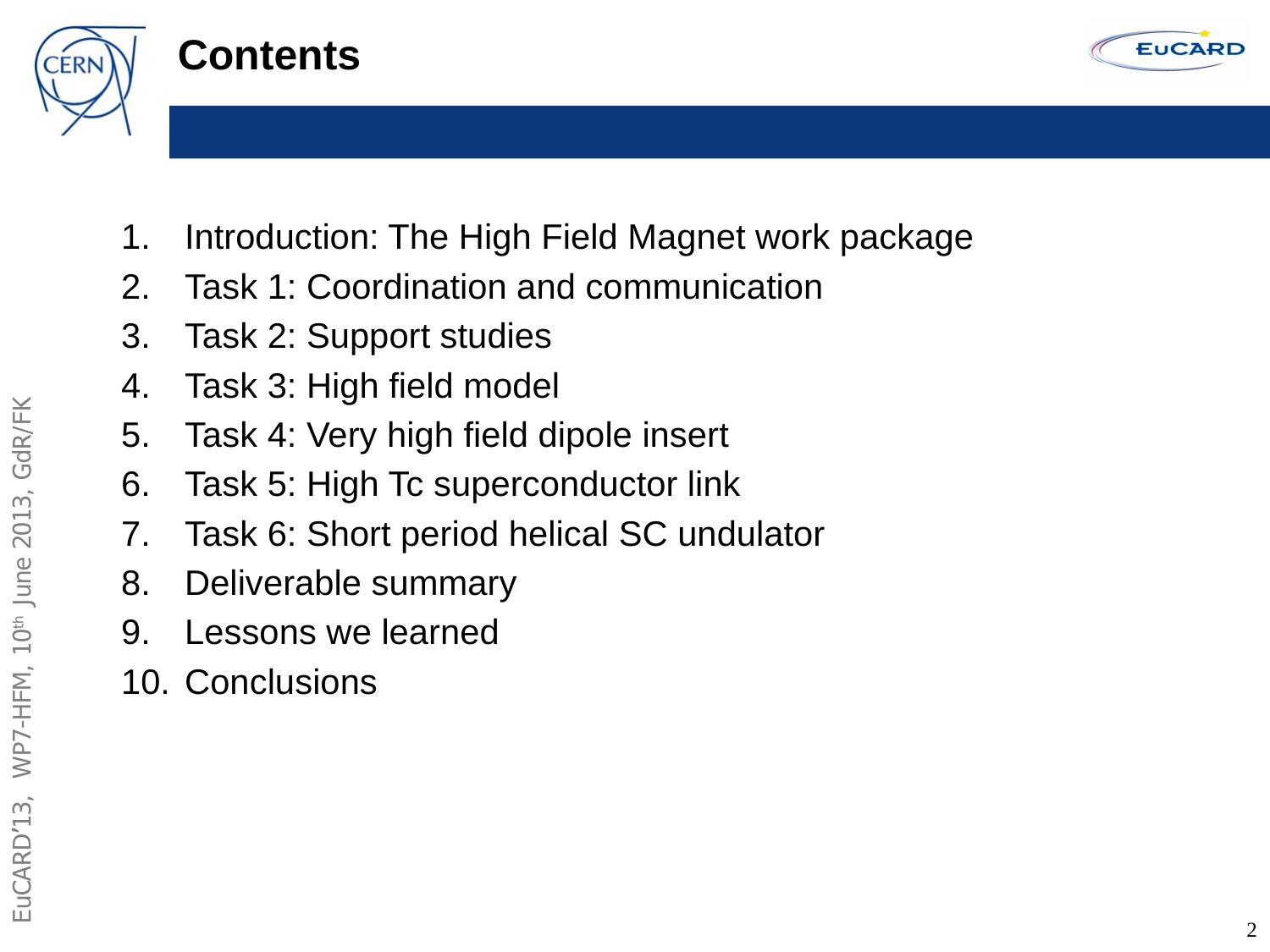

# Contents

Introduction: The High Field Magnet work package
Task 1: Coordination and communication
Task 2: Support studies
Task 3: High field model
Task 4: Very high field dipole insert
Task 5: High Tc superconductor link
Task 6: Short period helical SC undulator
Deliverable summary
Lessons we learned
Conclusions

2